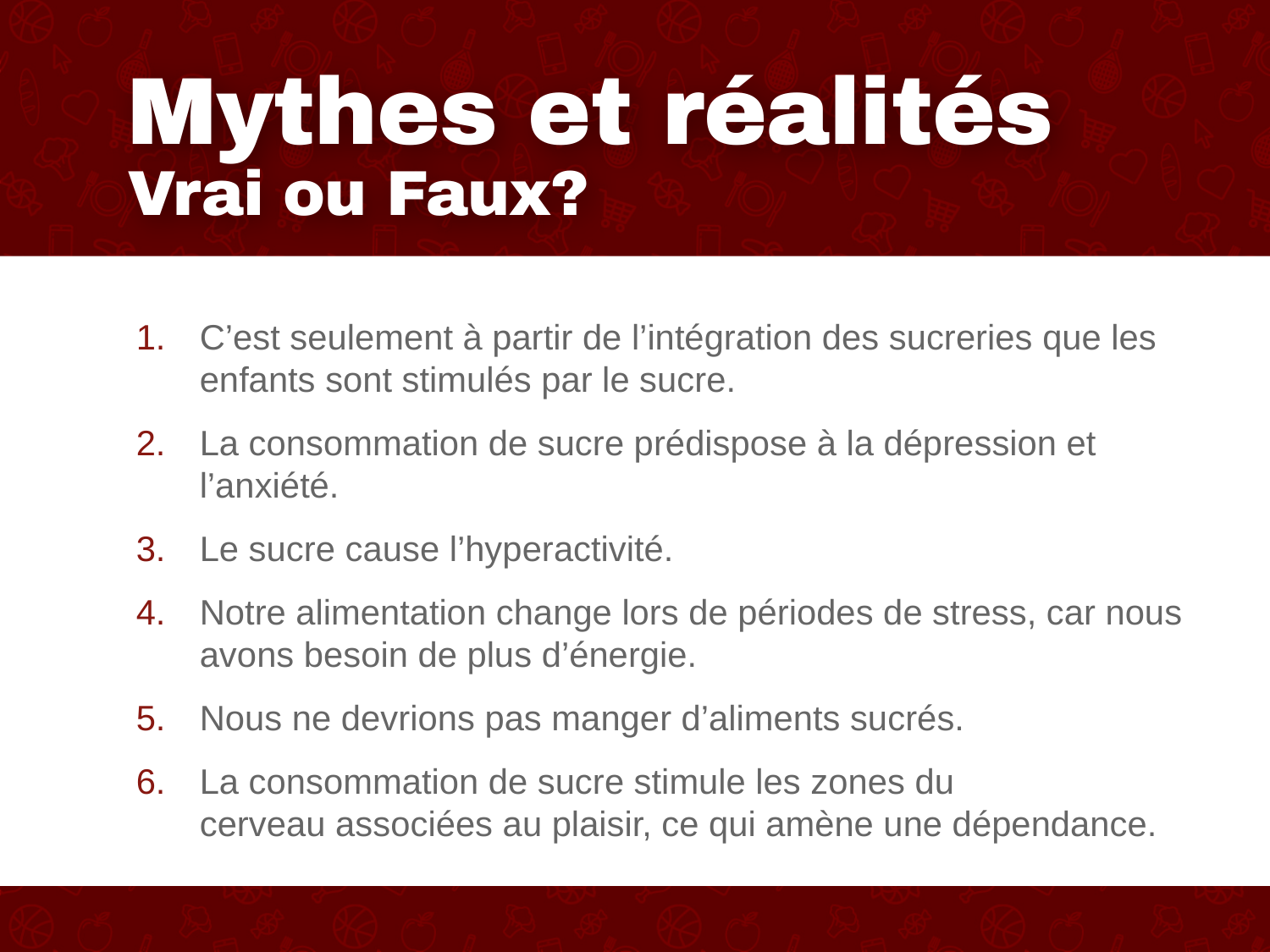

# Mythes et réalités Vrai ou Faux?

C’est seulement à partir de l’intégration des sucreries que les enfants sont stimulés par le sucre.
La consommation de sucre prédispose à la dépression et l’anxiété.
Le sucre cause l’hyperactivité.
Notre alimentation change lors de périodes de stress, car nous avons besoin de plus d’énergie.
Nous ne devrions pas manger d’aliments sucrés.
La consommation de sucre stimule les zones du cerveau associées au plaisir, ce qui amène une dépendance.